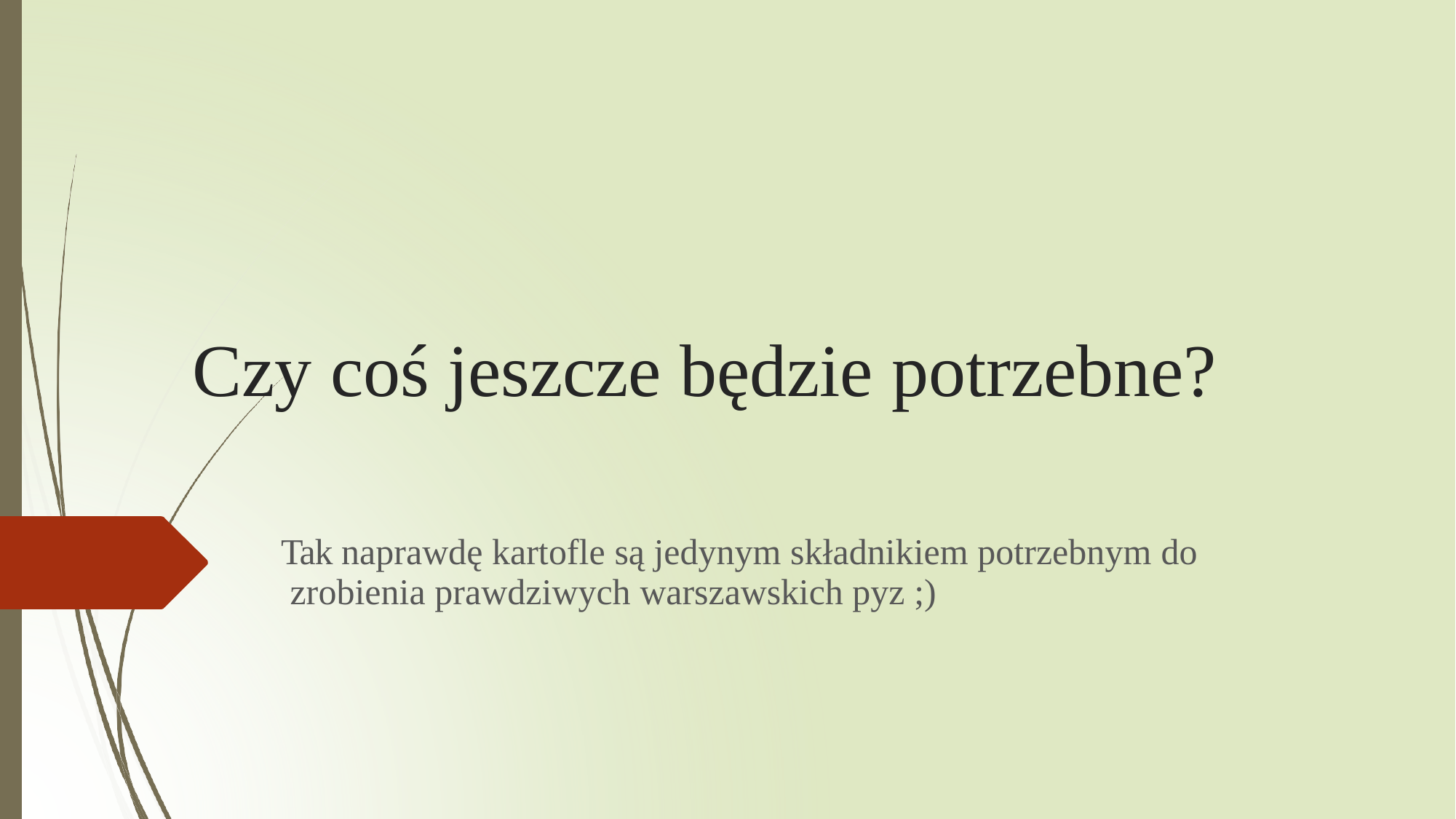

Czy coś jeszcze będzie potrzebne?

Tak naprawdę kartofle są jedynym składnikiem potrzebnym do  zrobienia prawdziwych warszawskich pyz ;)